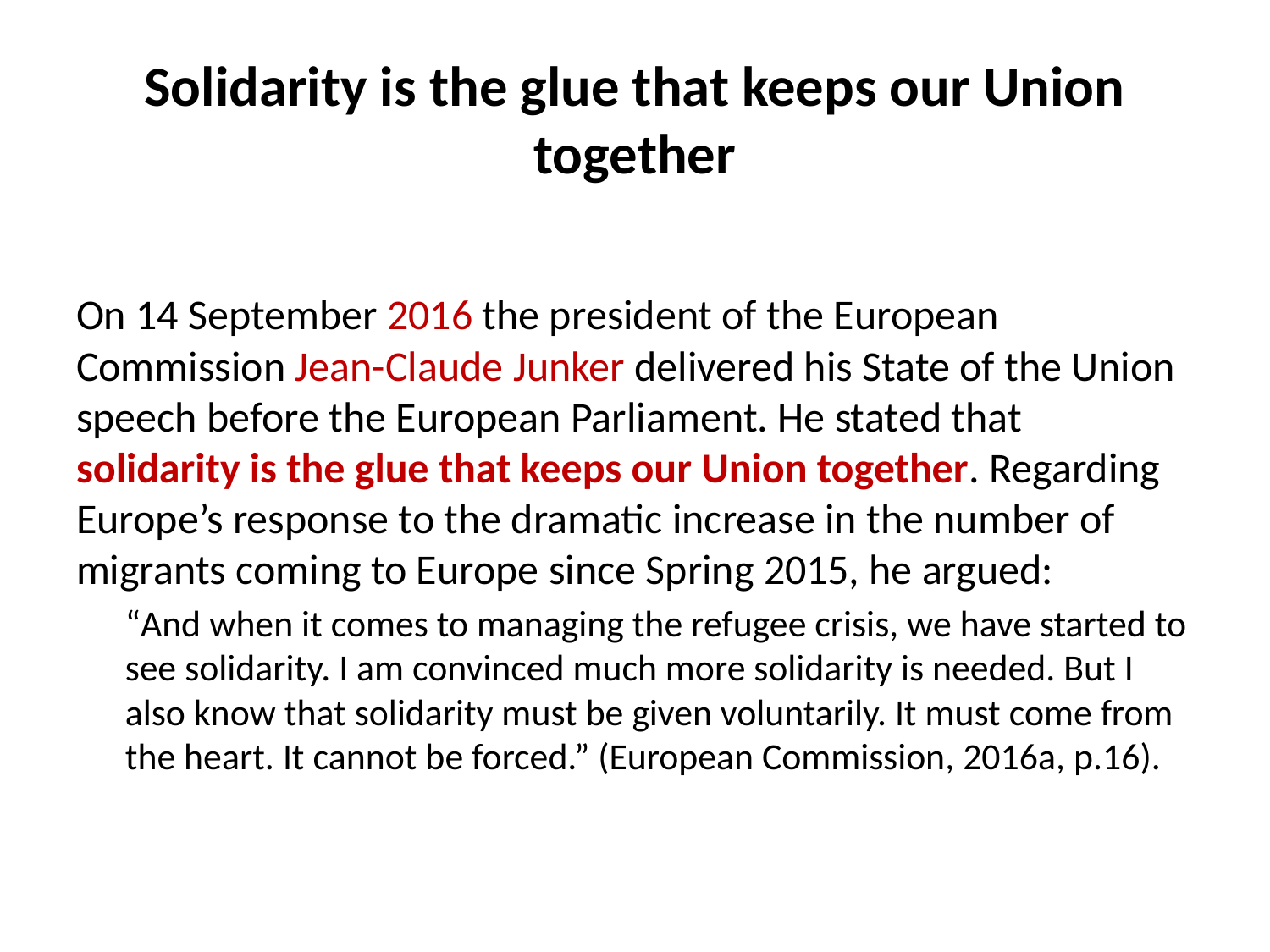

# Solidarity is the glue that keeps our Union together

On 14 September 2016 the president of the European Commission Jean-Claude Junker delivered his State of the Union speech before the European Parliament. He stated that solidarity is the glue that keeps our Union together. Regarding Europe’s response to the dramatic increase in the number of migrants coming to Europe since Spring 2015, he argued:
“And when it comes to managing the refugee crisis, we have started to see solidarity. I am convinced much more solidarity is needed. But I also know that solidarity must be given voluntarily. It must come from the heart. It cannot be forced.” (European Commission, 2016a, p.16).